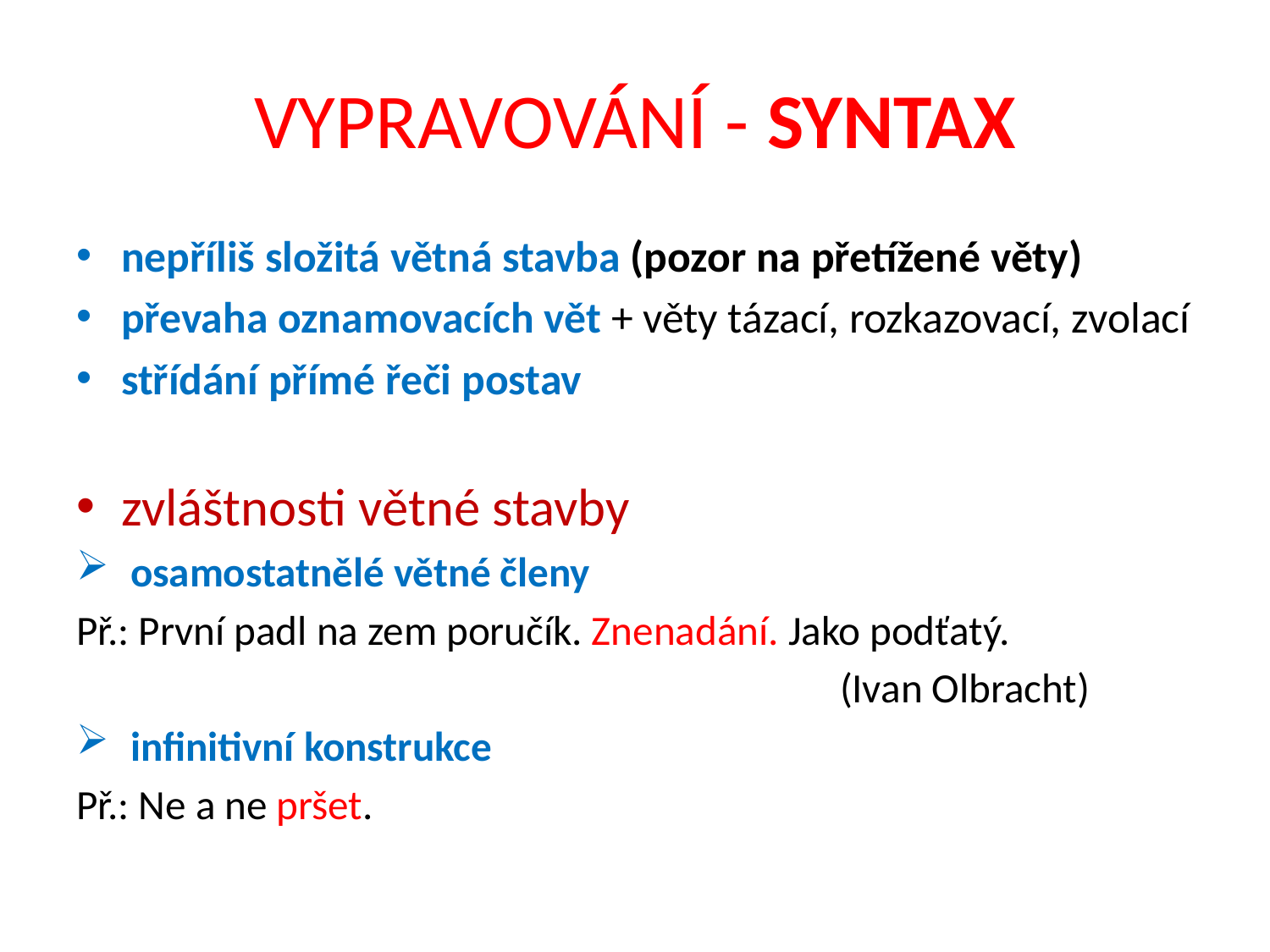

# VYPRAVOVÁNÍ - SYNTAX
nepříliš složitá větná stavba (pozor na přetížené věty)
převaha oznamovacích vět + věty tázací, rozkazovací, zvolací
střídání přímé řeči postav

zvláštnosti větné stavby
 osamostatnělé větné členy
Př.: První padl na zem poručík. Znenadání. Jako podťatý.
                                                                                  (Ivan Olbracht)
 infinitivní konstrukce
Př.: Ne a ne pršet.